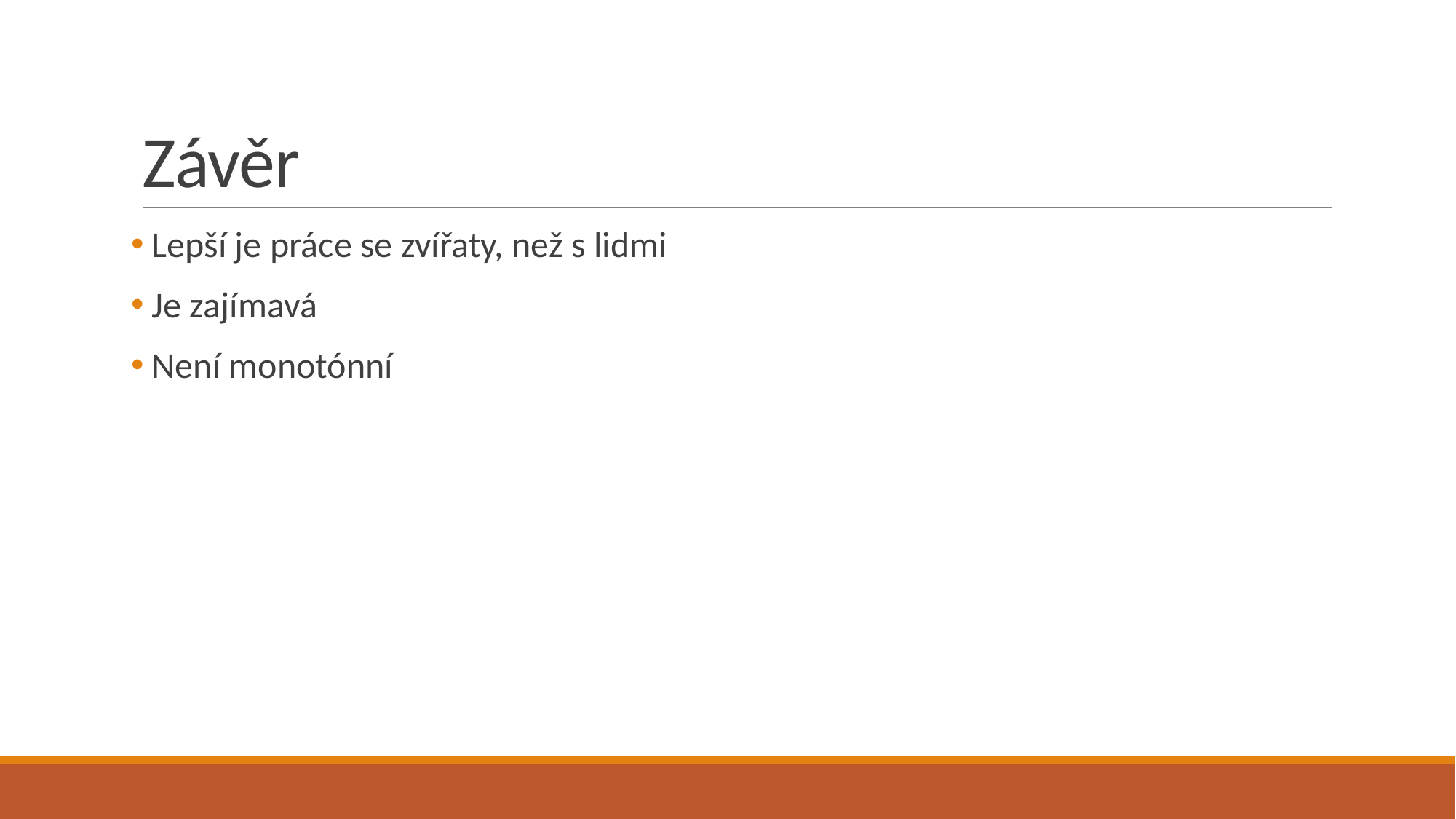

# Závěr
 Lepší je práce se zvířaty, než s lidmi
 Je zajímavá
 Není monotónní